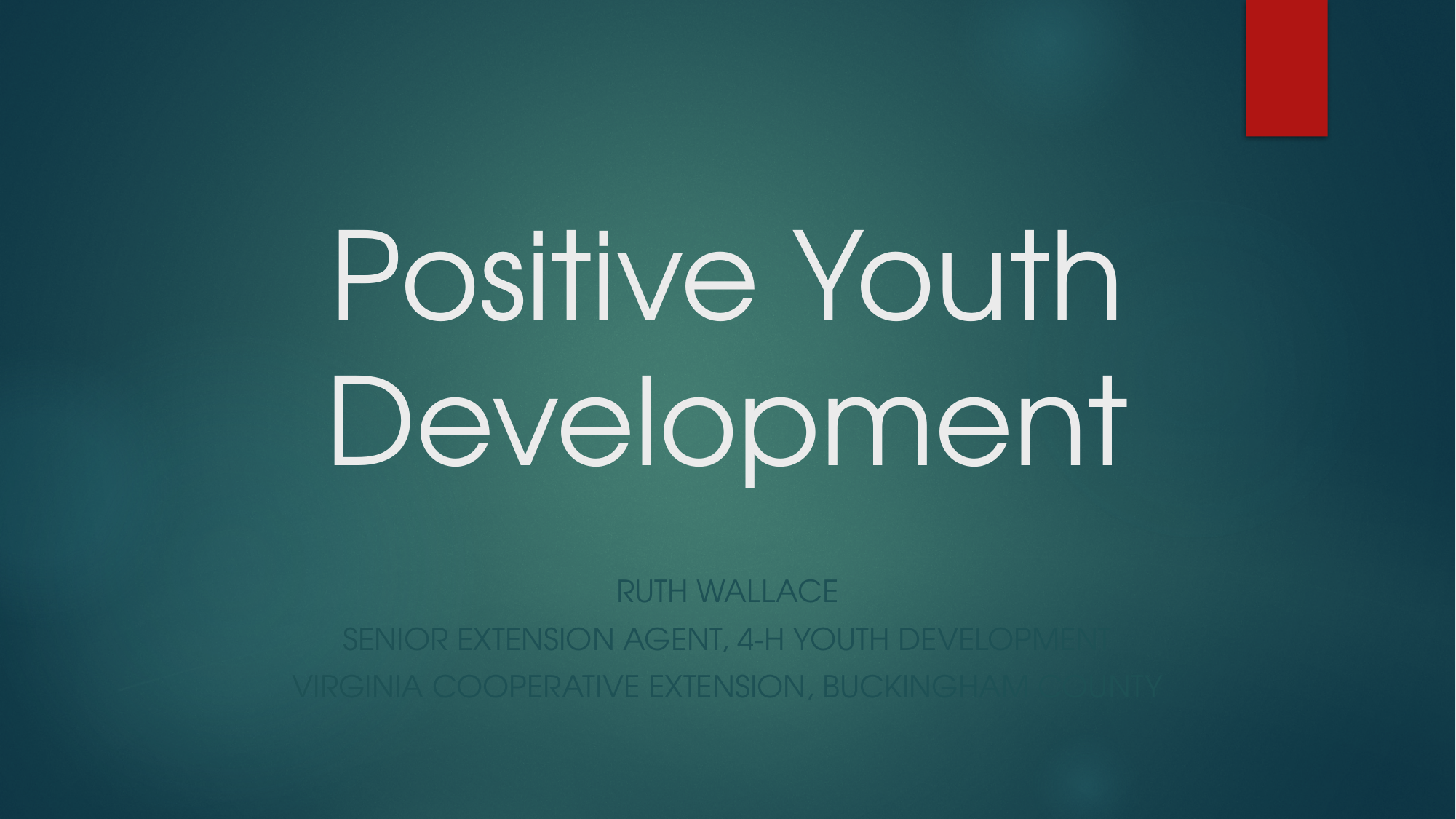

# Positive Youth Development
Ruth Wallace
Senior Extension Agent, 4-H youth Development
Virginia Cooperative Extension, Buckingham County